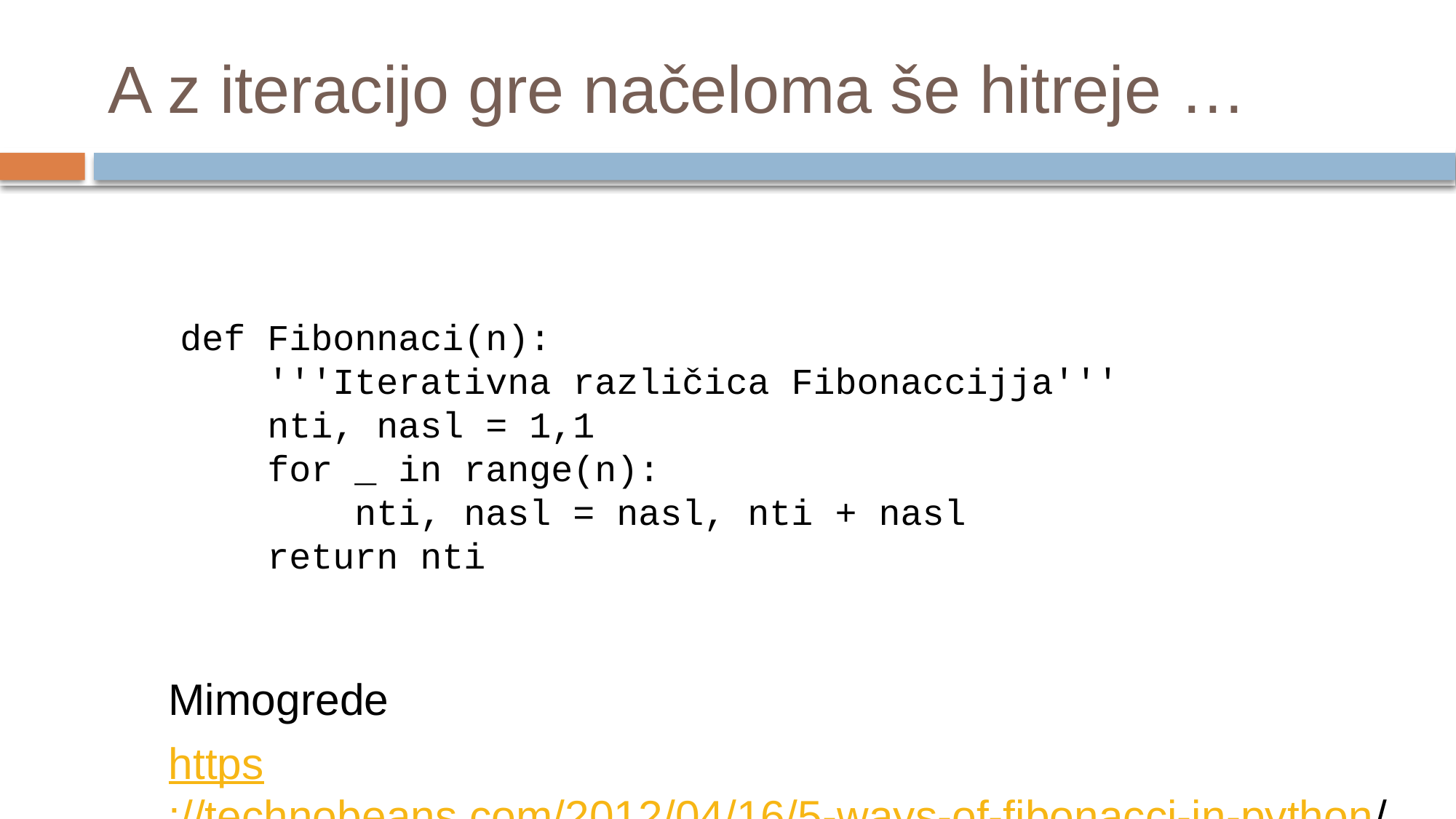

# A z iteracijo gre načeloma še hitreje …
def Fibonnaci(n):
    '''Iterativna različica Fibonaccijja'''
    nti, nasl = 1,1
    for _ in range(n):
        nti, nasl = nasl, nti + nasl
    return nti
Mimogrede
https://technobeans.com/2012/04/16/5-ways-of-fibonacci-in-python/